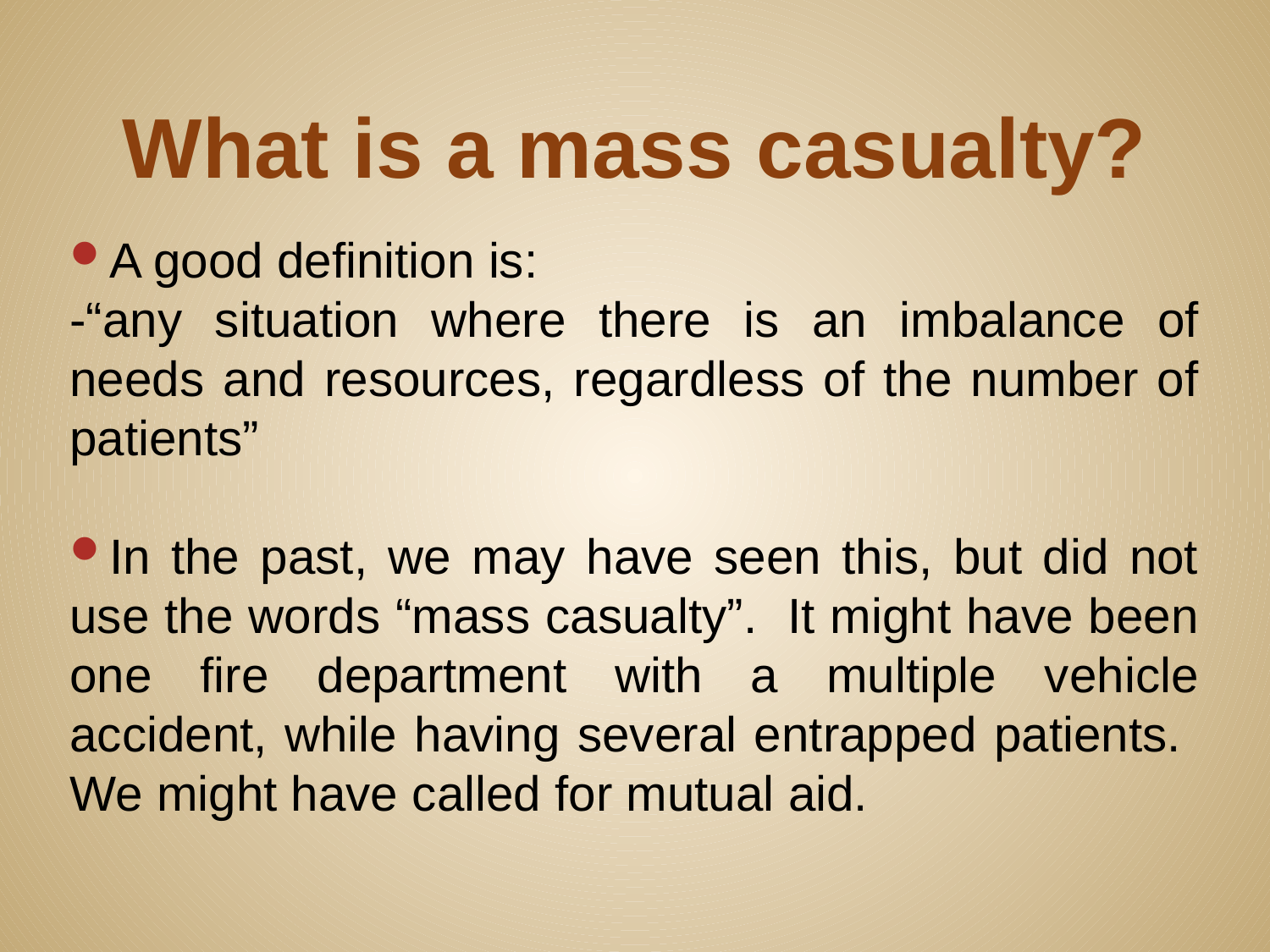

# What is a mass casualty?
A good definition is:
-“any situation where there is an imbalance of needs and resources, regardless of the number of patients”

In the past, we may have seen this, but did not use the words “mass casualty”.  It might have been one fire department with a multiple vehicle accident, while having several entrapped patients.  We might have called for mutual aid.